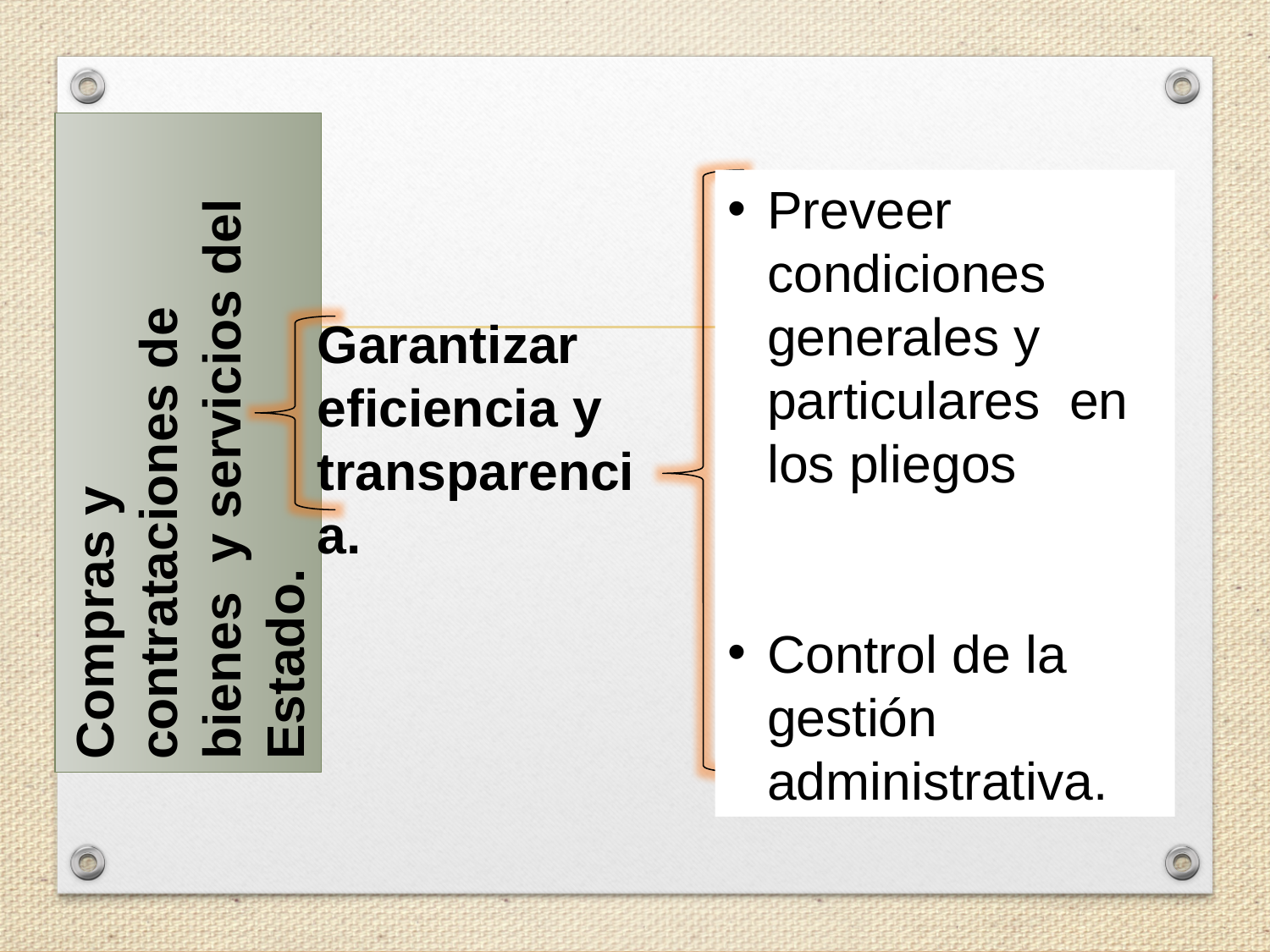

Preveer condiciones generales y particulares  en los pliegos

Control de la gestión administrativa.
Garantizar eficiencia y transparencia.

Compras y contrataciones de bienes  y servicios del Estado.